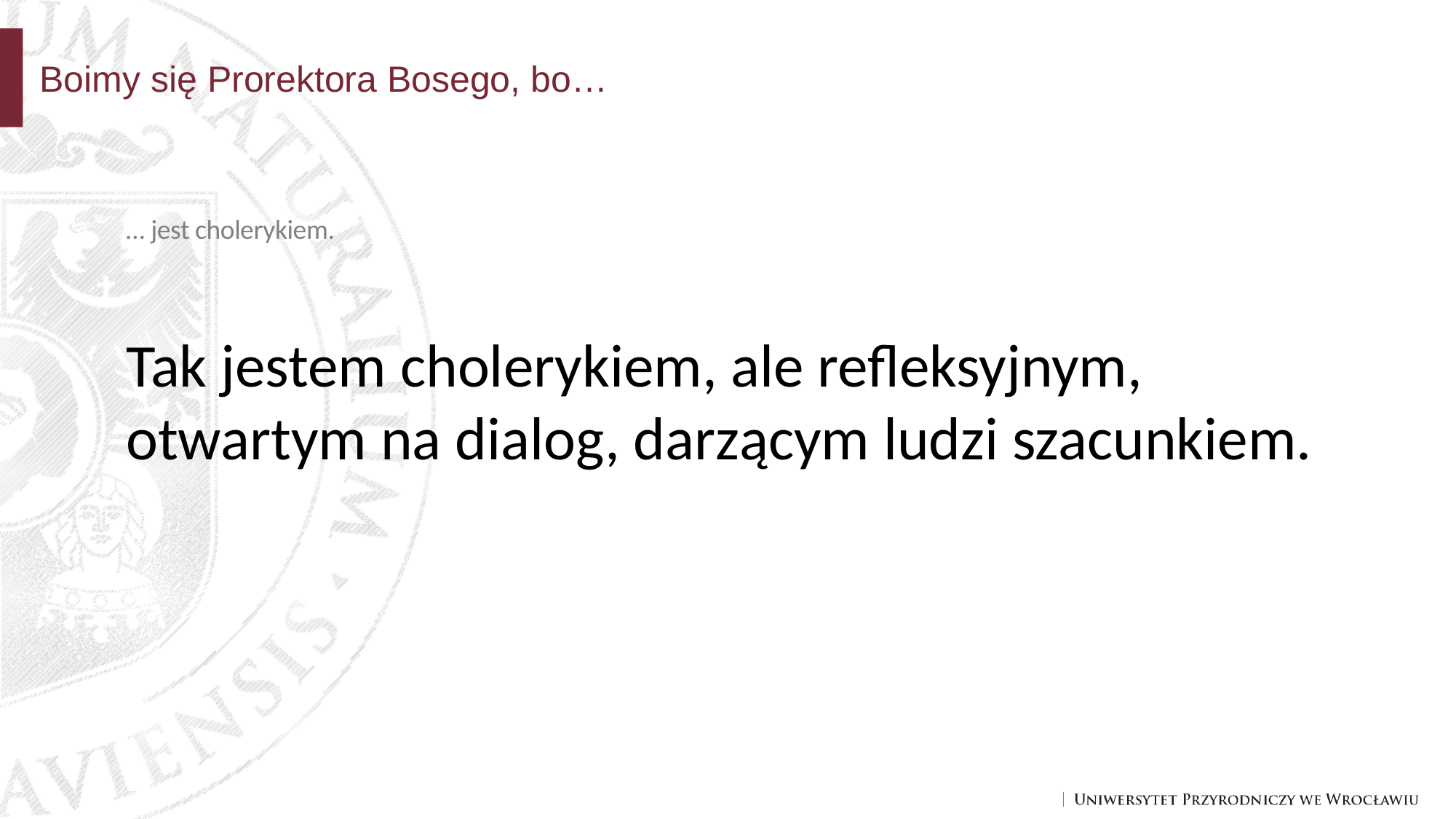

# Boimy się Prorektora Bosego, bo…
… jest cholerykiem.

Tak jestem cholerykiem, ale refleksyjnym, otwartym na dialog, darzącym ludzi szacunkiem.